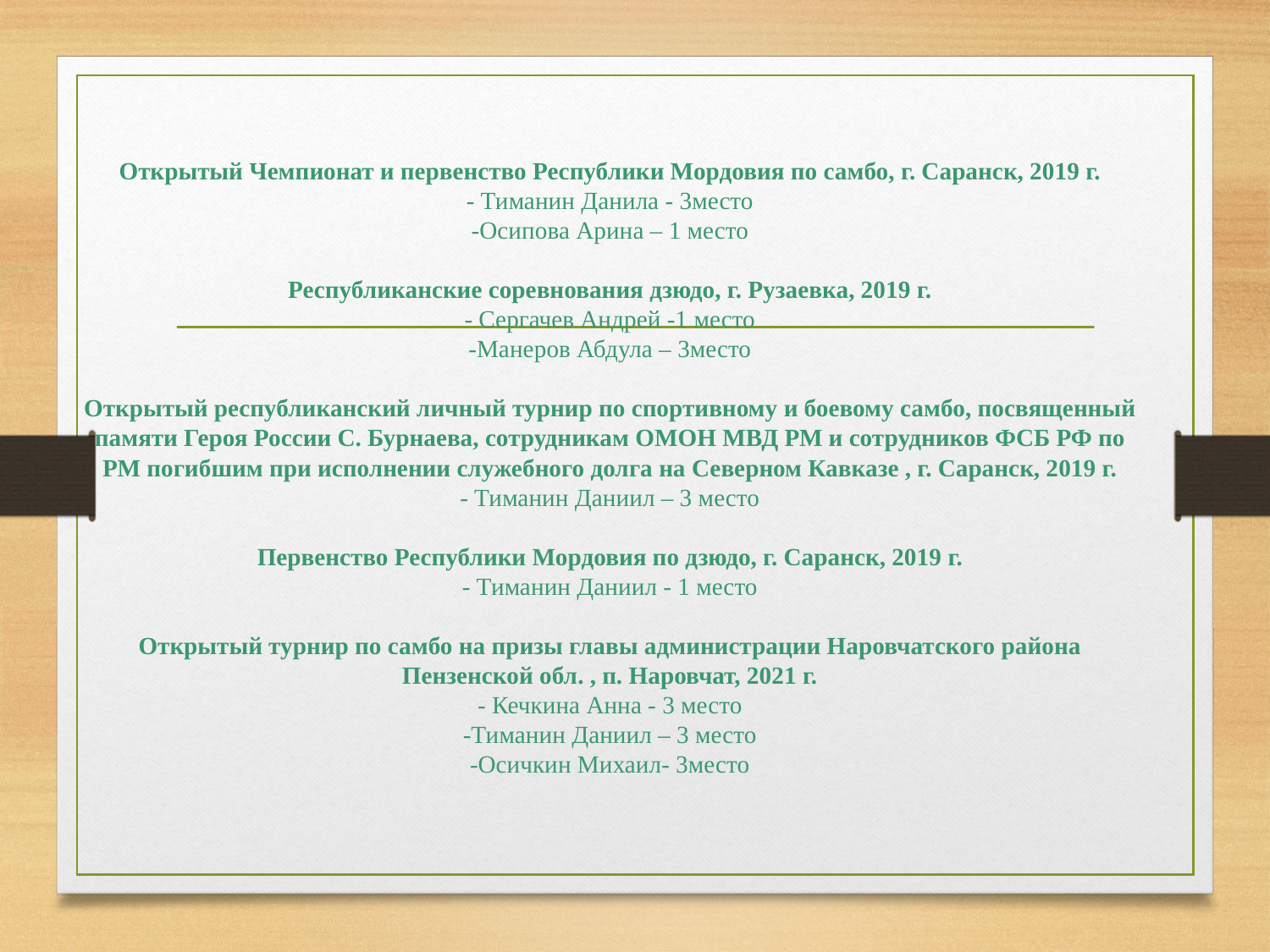

# Открытый Чемпионат и первенство Республики Мордовия по самбо, г. Саранск, 2019 г. - Тиманин Данила - 3место -Осипова Арина – 1 место Республиканские соревнования дзюдо, г. Рузаевка, 2019 г. - Сергачев Андрей -1 место -Манеров Абдула – 3место Открытый республиканский личный турнир по спортивному и боевому самбо, посвященный памяти Героя России С. Бурнаева, сотрудникам ОМОН МВД РМ и сотрудников ФСБ РФ по РМ погибшим при исполнении служебного долга на Северном Кавказе , г. Саранск, 2019 г. - Тиманин Даниил – 3 место Первенство Республики Мордовия по дзюдо, г. Саранск, 2019 г. - Тиманин Даниил - 1 место Открытый турнир по самбо на призы главы администрации Наровчатского района Пензенской обл. , п. Наровчат, 2021 г. - Кечкина Анна - 3 место -Тиманин Даниил – 3 место -Осичкин Михаил- 3место